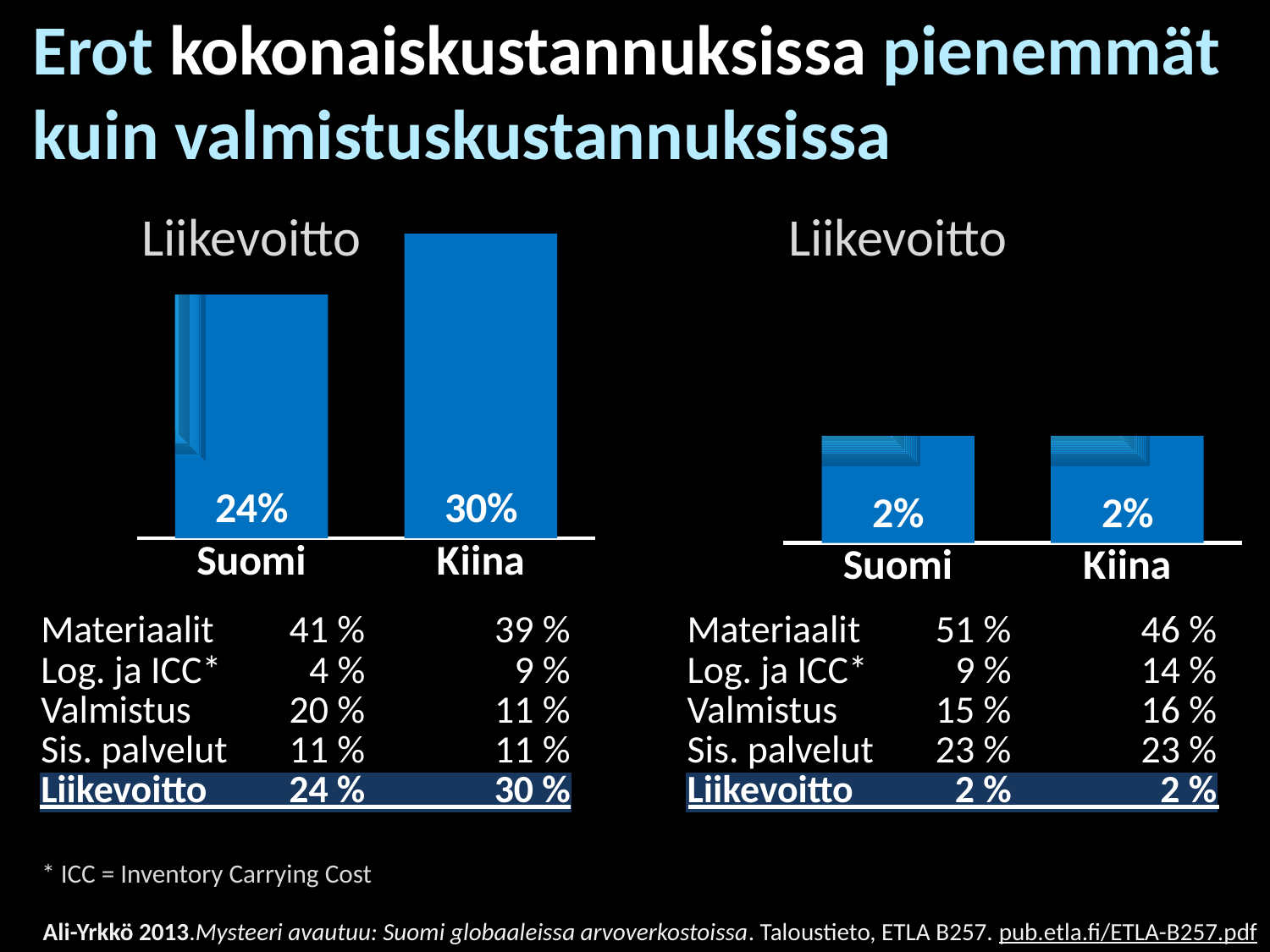

Erot kokonaiskustannuksissa pienemmät
kuin valmistuskustannuksissa

### Chart

| Category | Series 1 |
|---|---|
| Suomi | 0.24 |
| Kiina | 0.3 |
Liikevoitto
Liikevoitto

### Chart

| Category | Series 1 |
|---|---|
| Suomi | 0.02 |
| Kiina | 0.02 |
|  |  |  |
| --- | --- | --- |
| Materiaalit | 41 % | 39 % |
| Log. ja ICC\* | 4 % | 9 % |
| Valmistus | 20 % | 11 % |
| Sis. palvelut | 11 % | 11 % |
| Liikevoitto | 24 % | 30 % |
|  |  |  |
| --- | --- | --- |
| Materiaalit | 51 % | 46 % |
| Log. ja ICC\* | 9 % | 14 % |
| Valmistus | 15 % | 16 % |
| Sis. palvelut | 23 % | 23 % |
| Liikevoitto | 2 % | 2 % |
* ICC = Inventory Carrying Cost
Ali-Yrkkö 2013.Mysteeri avautuu: Suomi globaaleissa arvoverkostoissa. Taloustieto, ETLA B257. pub.etla.fi/ETLA-B257.pdf